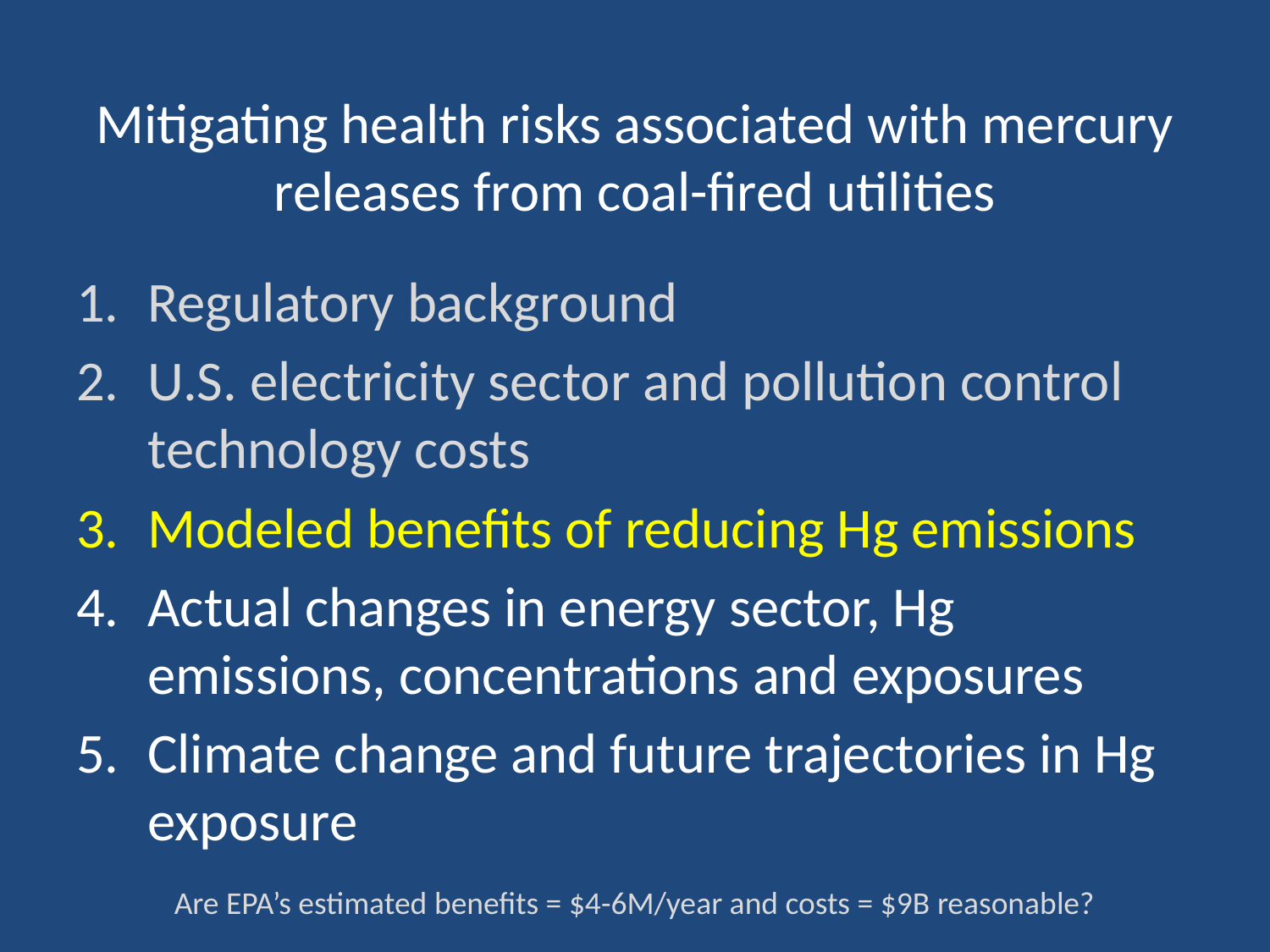

# Mitigating health risks associated with mercury releases from coal-fired utilities
Regulatory background
U.S. electricity sector and pollution control technology costs
Modeled benefits of reducing Hg emissions
Actual changes in energy sector, Hg emissions, concentrations and exposures
Climate change and future trajectories in Hg exposure
Are EPA’s estimated benefits = $4-6M/year and costs = $9B reasonable?